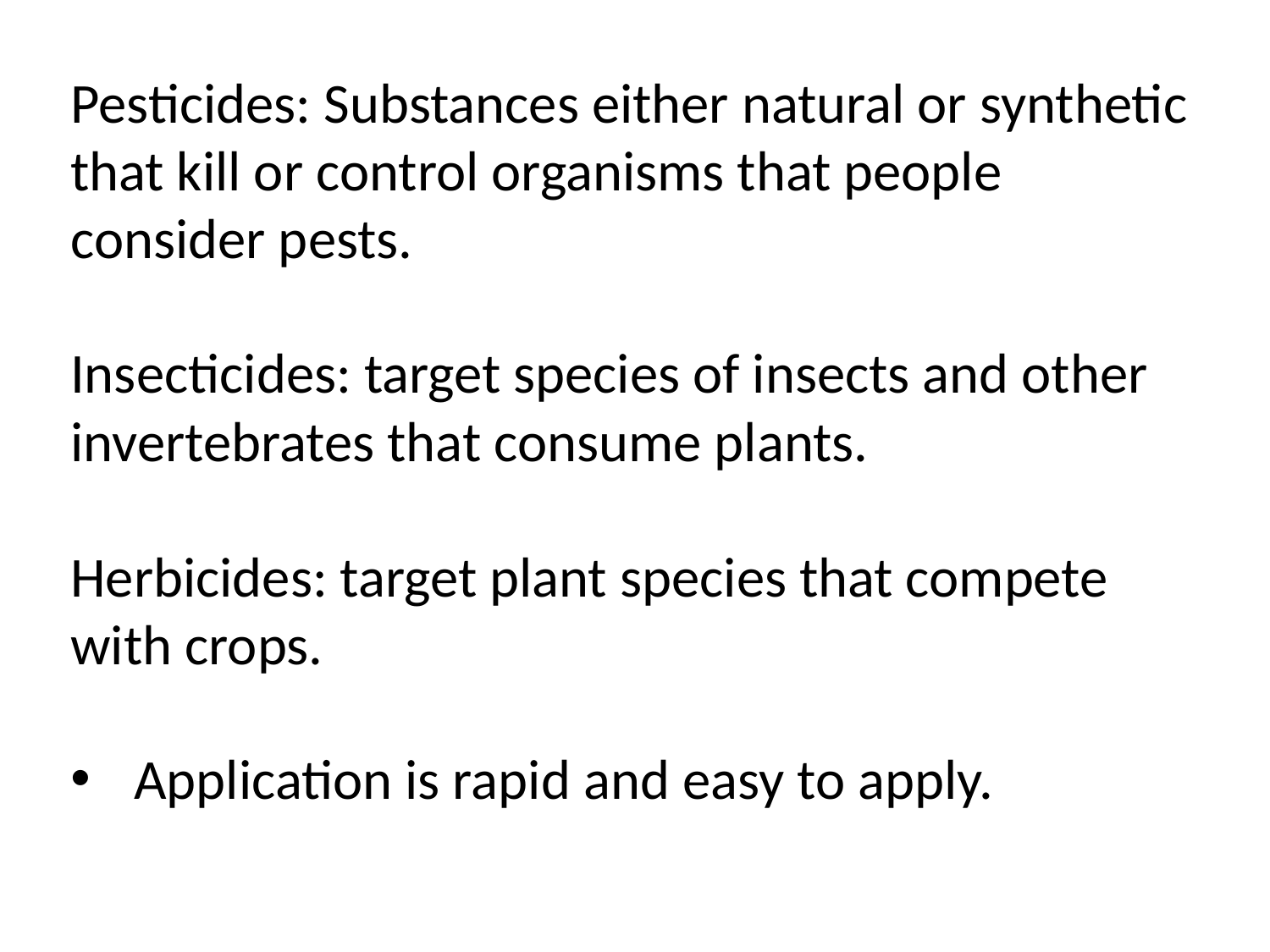

Pesticides: Substances either natural or synthetic that kill or control organisms that people consider pests.

Insecticides: target species of insects and other invertebrates that consume plants.

Herbicides: target plant species that compete with crops.

Application is rapid and easy to apply.